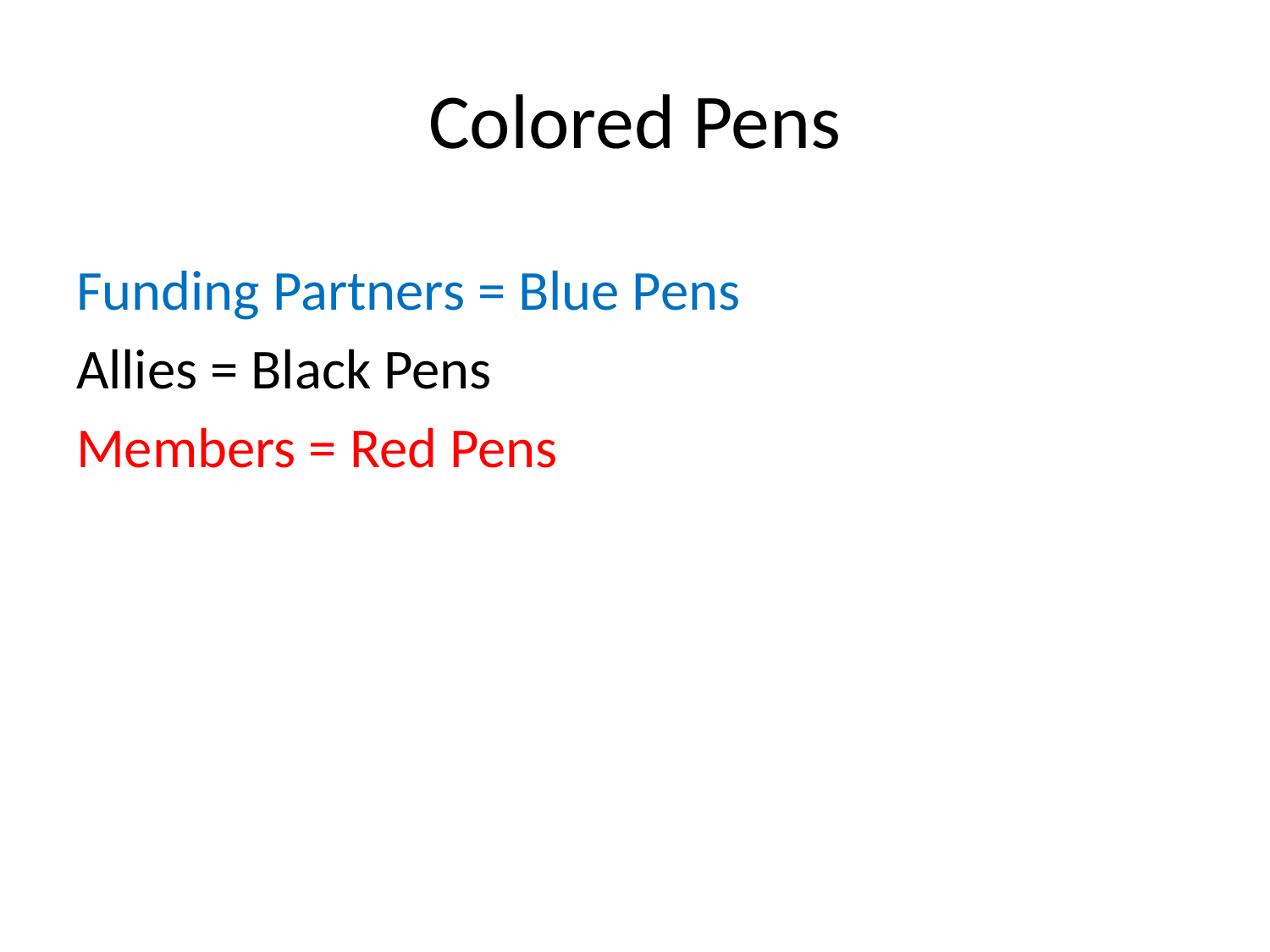

# Colored Pens
Funding Partners = Blue Pens
Allies = Black Pens
Members = Red Pens